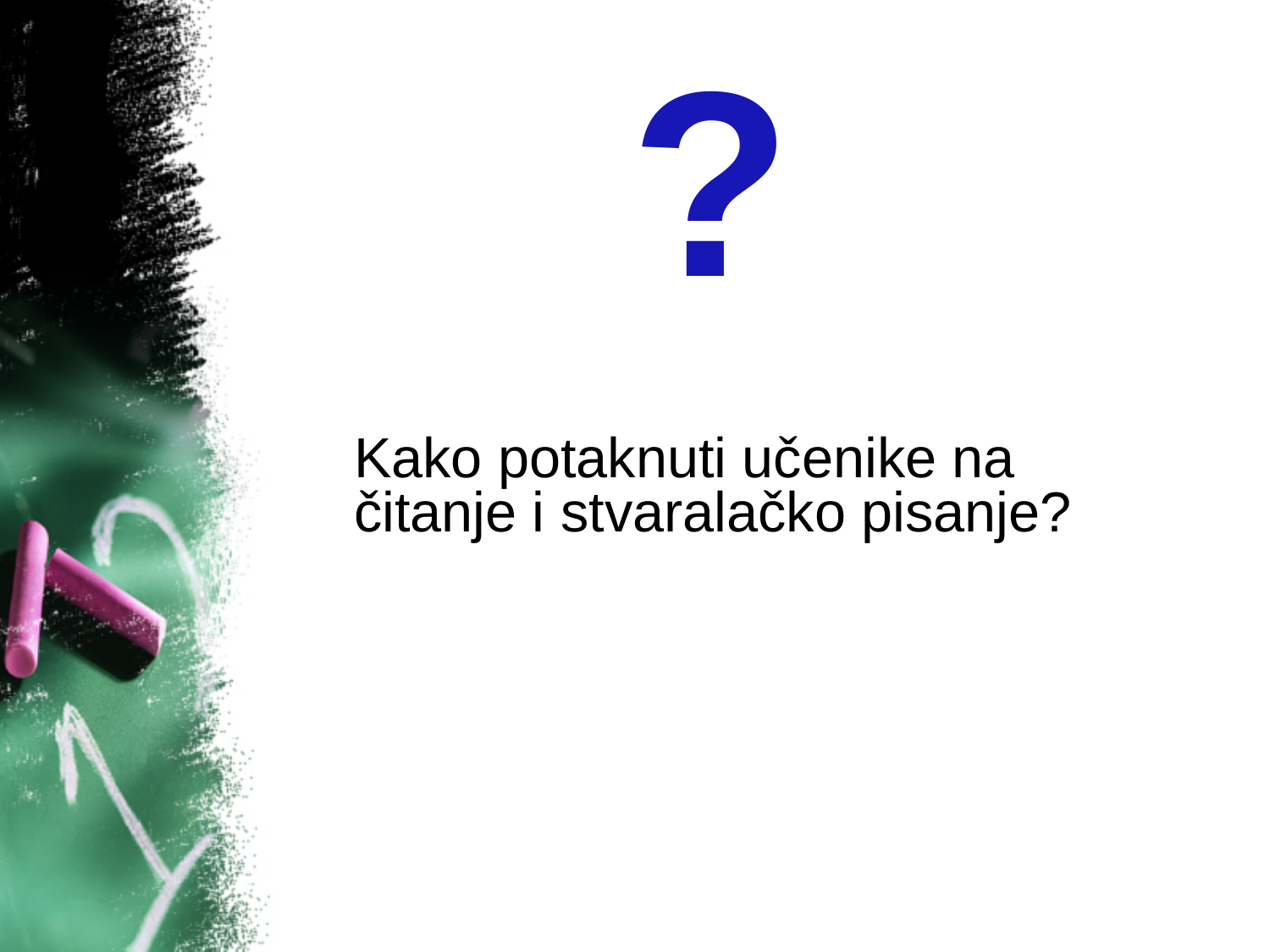

?
Kako potaknuti učenike na čitanje i stvaralačko pisanje?